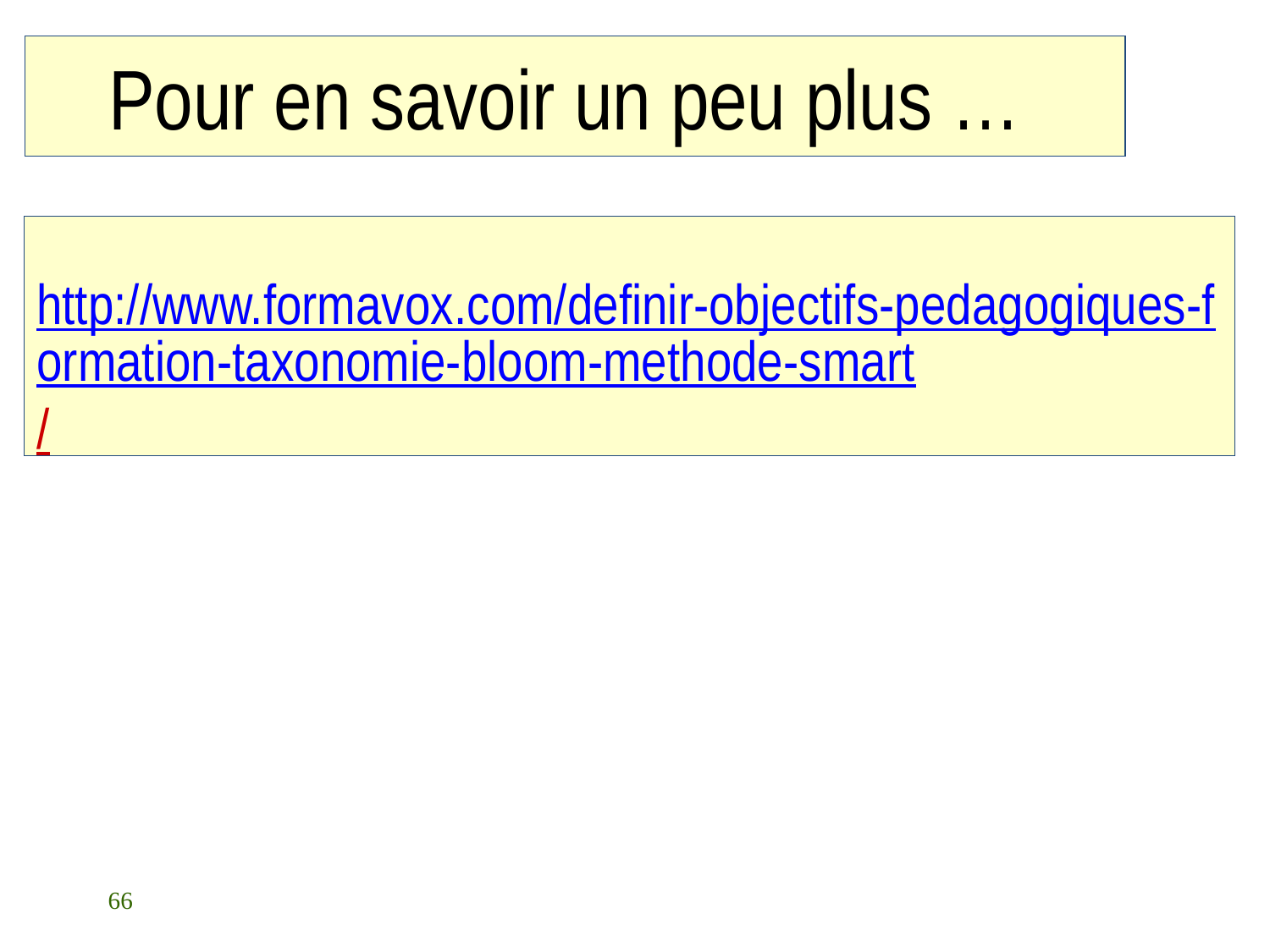

# Pour en savoir un peu plus …
http://www.formavox.com/definir-objectifs-pedagogiques-formation-taxonomie-bloom-methode-smart/
66